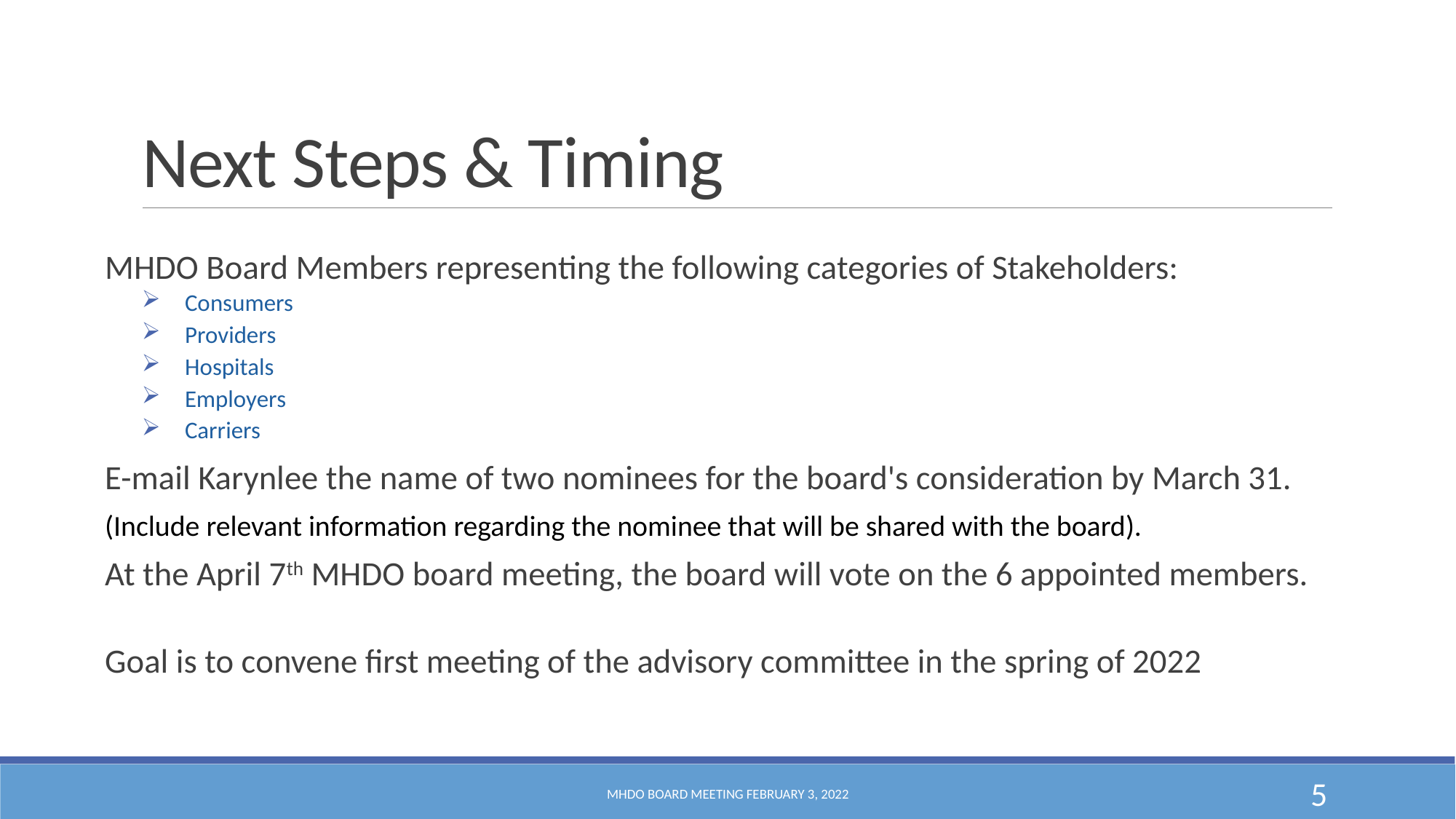

# Next Steps & Timing
MHDO Board Members representing the following categories of Stakeholders:
Consumers
Providers
Hospitals
Employers
Carriers
E-mail Karynlee the name of two nominees for the board's consideration by March 31.
(Include relevant information regarding the nominee that will be shared with the board).
At the April 7th MHDO board meeting, the board will vote on the 6 appointed members.
Goal is to convene first meeting of the advisory committee in the spring of 2022
MHDO Board Meeting February 3, 2022
5